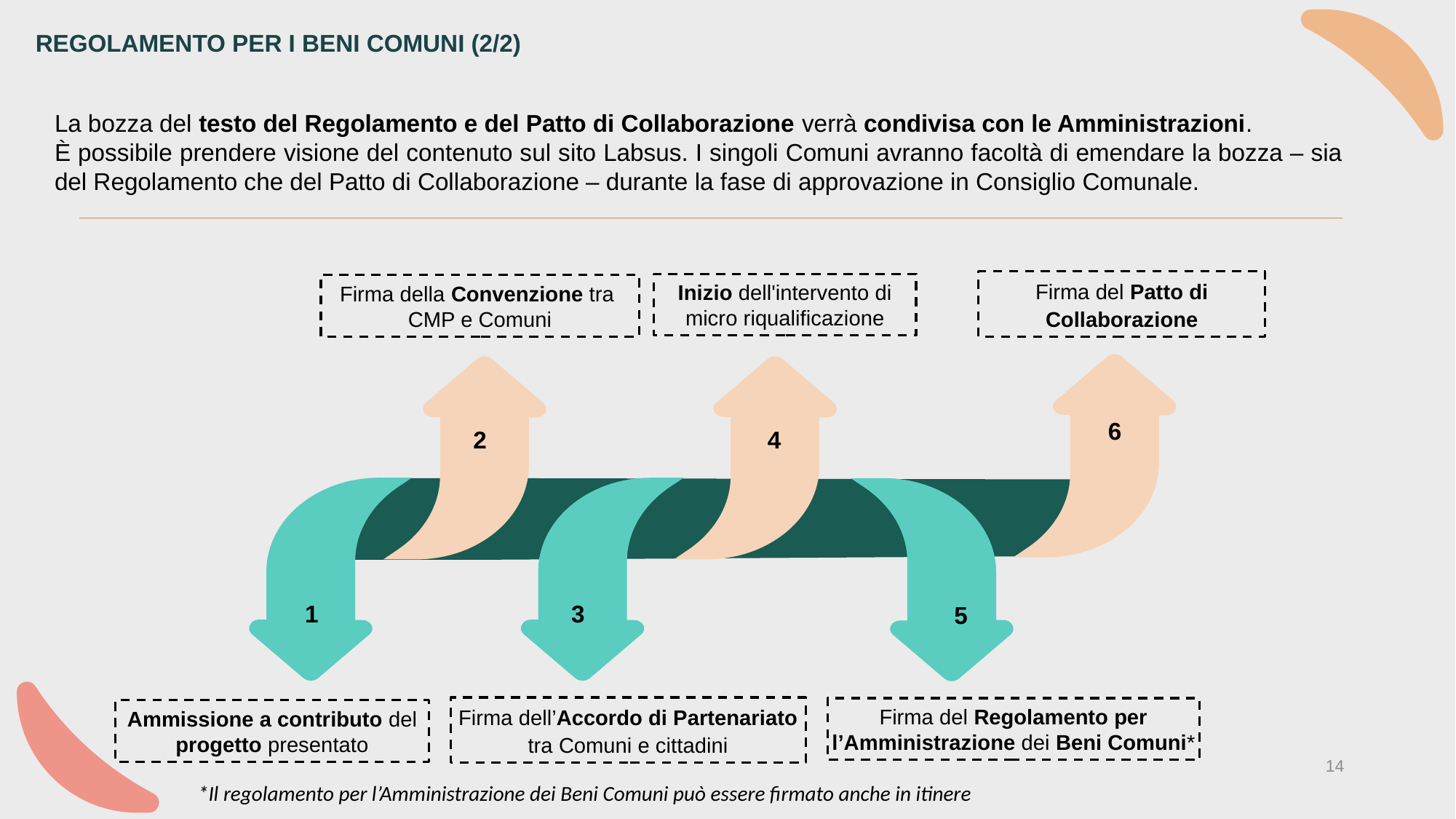

REGOLAMENTO PER I BENI COMUNI (2/2)
La bozza del testo del Regolamento e del Patto di Collaborazione verrà condivisa con le Amministrazioni.
È possibile prendere visione del contenuto sul sito Labsus. I singoli Comuni avranno facoltà di emendare la bozza – sia del Regolamento che del Patto di Collaborazione – durante la fase di approvazione in Consiglio Comunale.
Firma del Patto di Collaborazione
Inizio dell'intervento di micro riqualificazione
Firma della Convenzione tra  CMP e Comuni

6
2
4

3
1

5
Firma del Regolamento per l’Amministrazione dei Beni Comuni*
Firma dell’Accordo di Partenariato tra Comuni e cittadini
Ammissione a contributo del progetto presentato
14
*Il regolamento per l’Amministrazione dei Beni Comuni può essere firmato anche in itinere